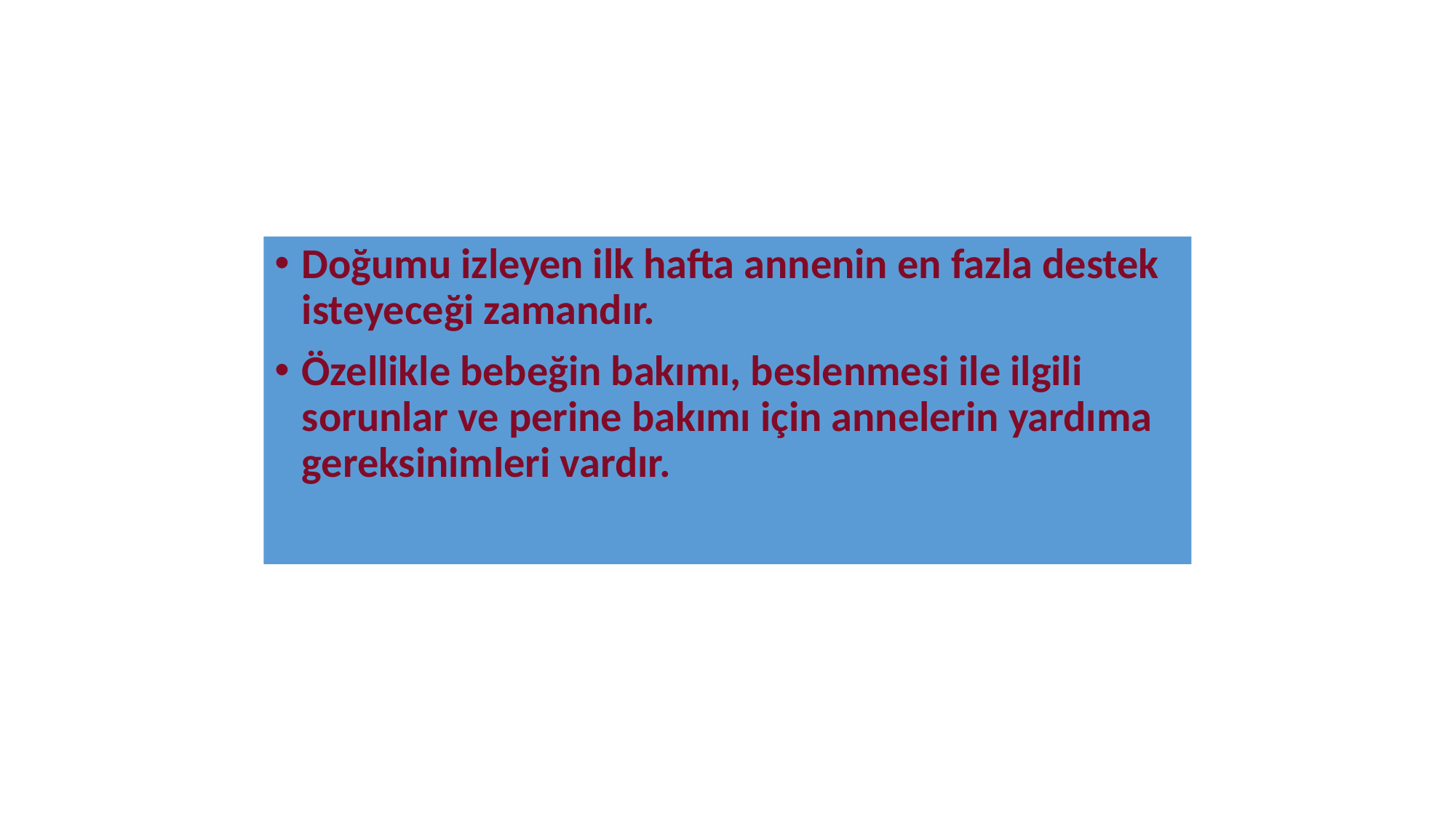

Doğumu izleyen ilk hafta annenin en fazla destek isteyeceği zamandır.
Özellikle bebeğin bakımı, beslenmesi ile ilgili sorunlar ve perine bakımı için annelerin yardıma gereksinimleri vardır.
8